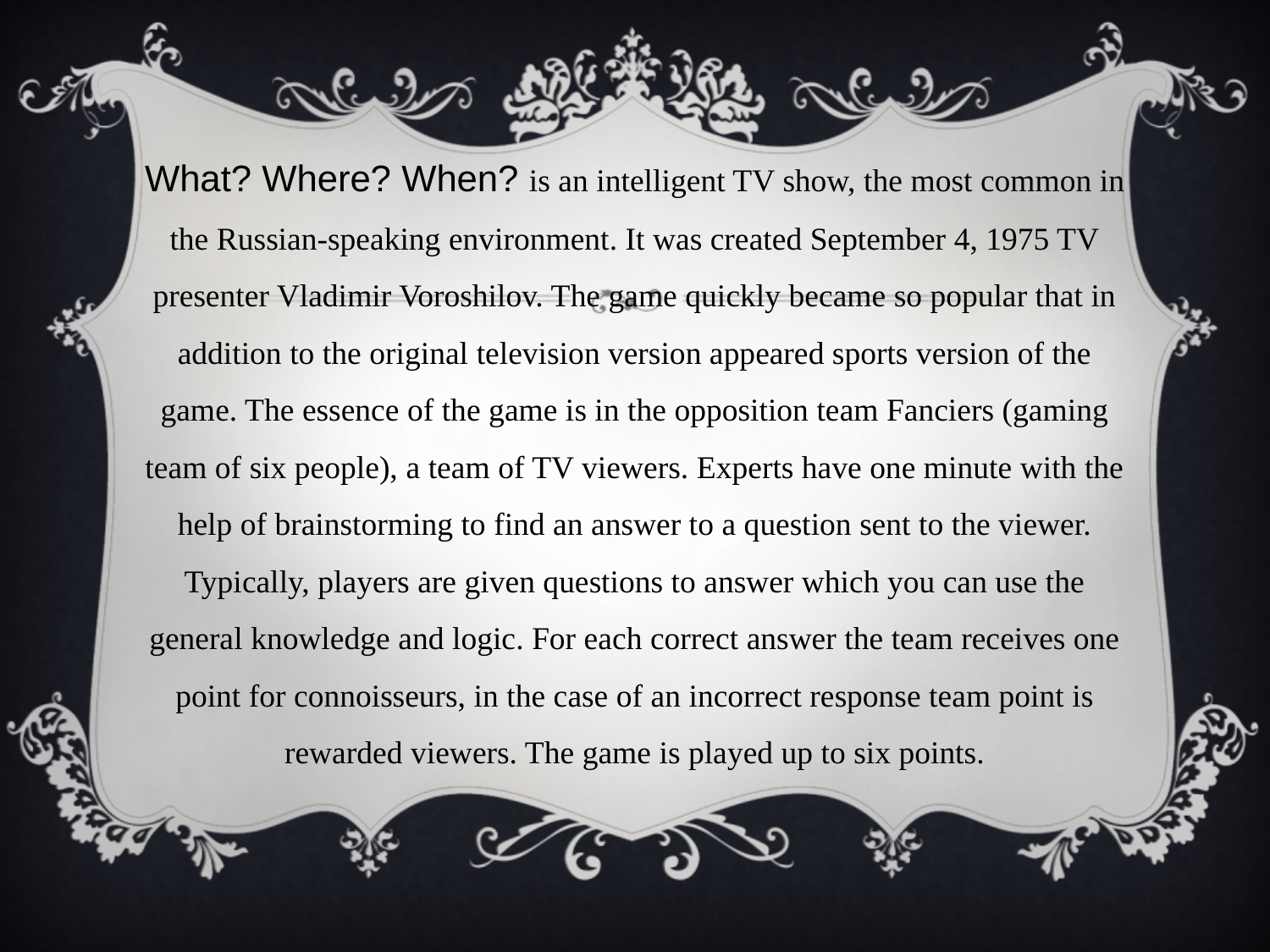

What? Where? When? is an intelligent TV show, the most common in the Russian-speaking environment. It was created September 4, 1975 TV presenter Vladimir Voroshilov. The game quickly became so popular that in addition to the original television version appeared sports version of the game. The essence of the game is in the opposition team Fanciers (gaming team of six people), a team of TV viewers. Experts have one minute with the help of brainstorming to find an answer to a question sent to the viewer. Typically, players are given questions to answer which you can use the general knowledge and logic. For each correct answer the team receives one point for connoisseurs, in the case of an incorrect response team point is rewarded viewers. The game is played up to six points.